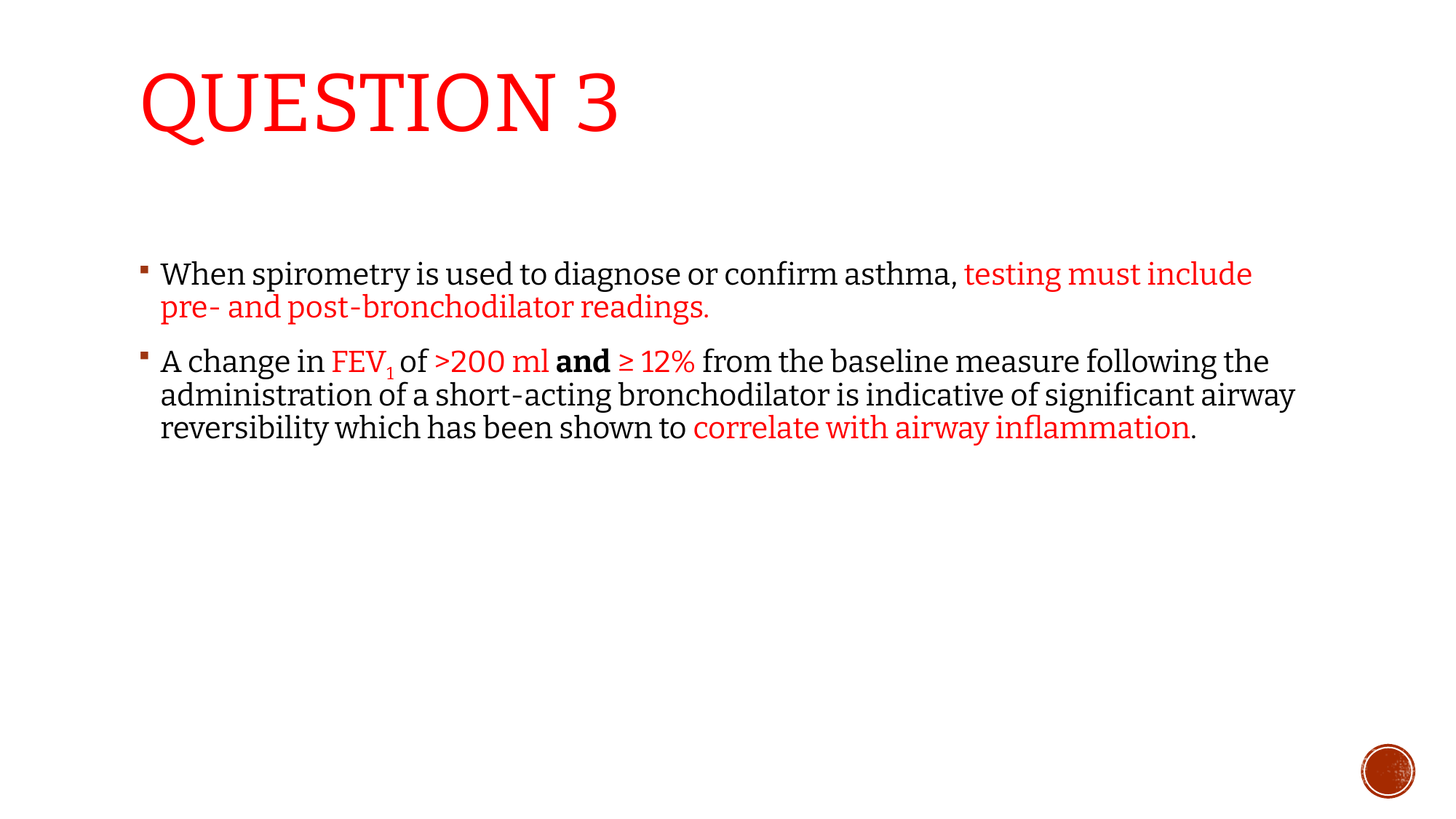

# Question 3
When spirometry is used to diagnose or confirm asthma, testing must include pre- and post-bronchodilator readings.
A change in FEV1 of >200 ml and ≥ 12% from the baseline measure following the administration of a short-acting bronchodilator is indicative of significant airway reversibility which has been shown to correlate with airway inflammation.